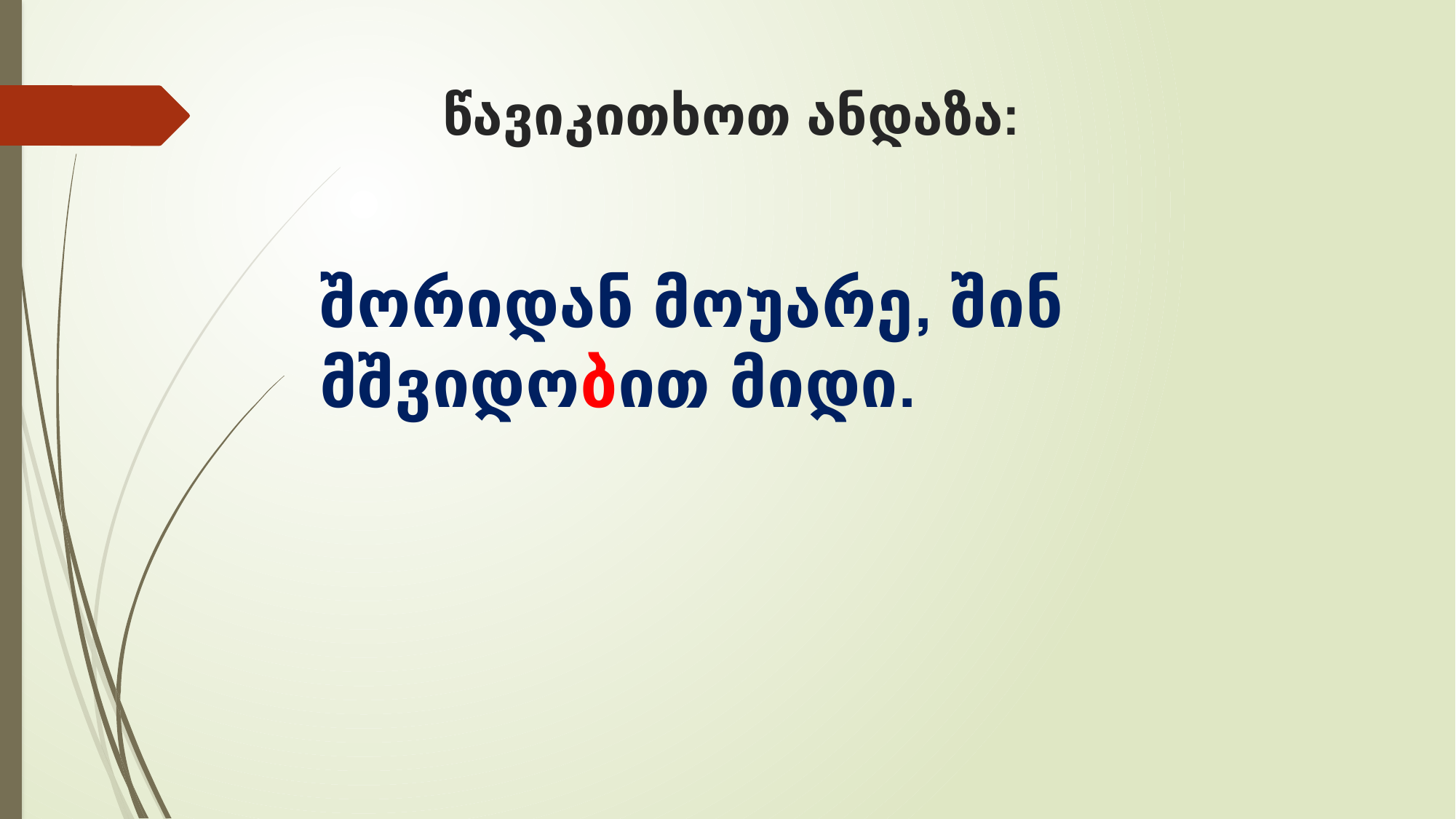

# წავიკითხოთ ანდაზა:
შორიდან მოუარე, შინ მშვიდობით მიდი.